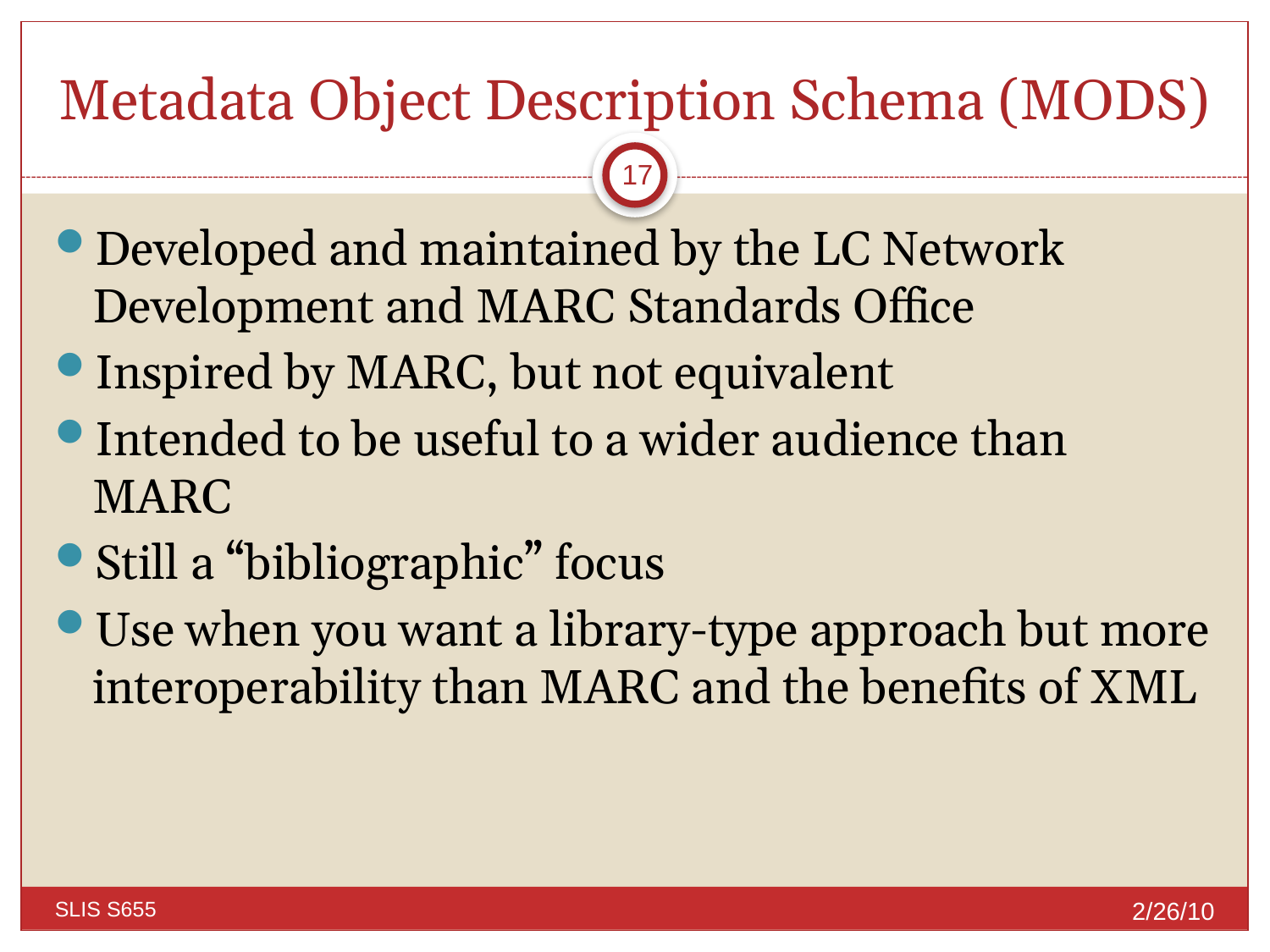

# Metadata Object Description Schema (MODS)
17
Developed and maintained by the LC Network Development and MARC Standards Office
Inspired by MARC, but not equivalent
Intended to be useful to a wider audience than MARC
Still a “bibliographic” focus
Use when you want a library-type approach but more interoperability than MARC and the benefits of XML
2/26/10
SLIS S655